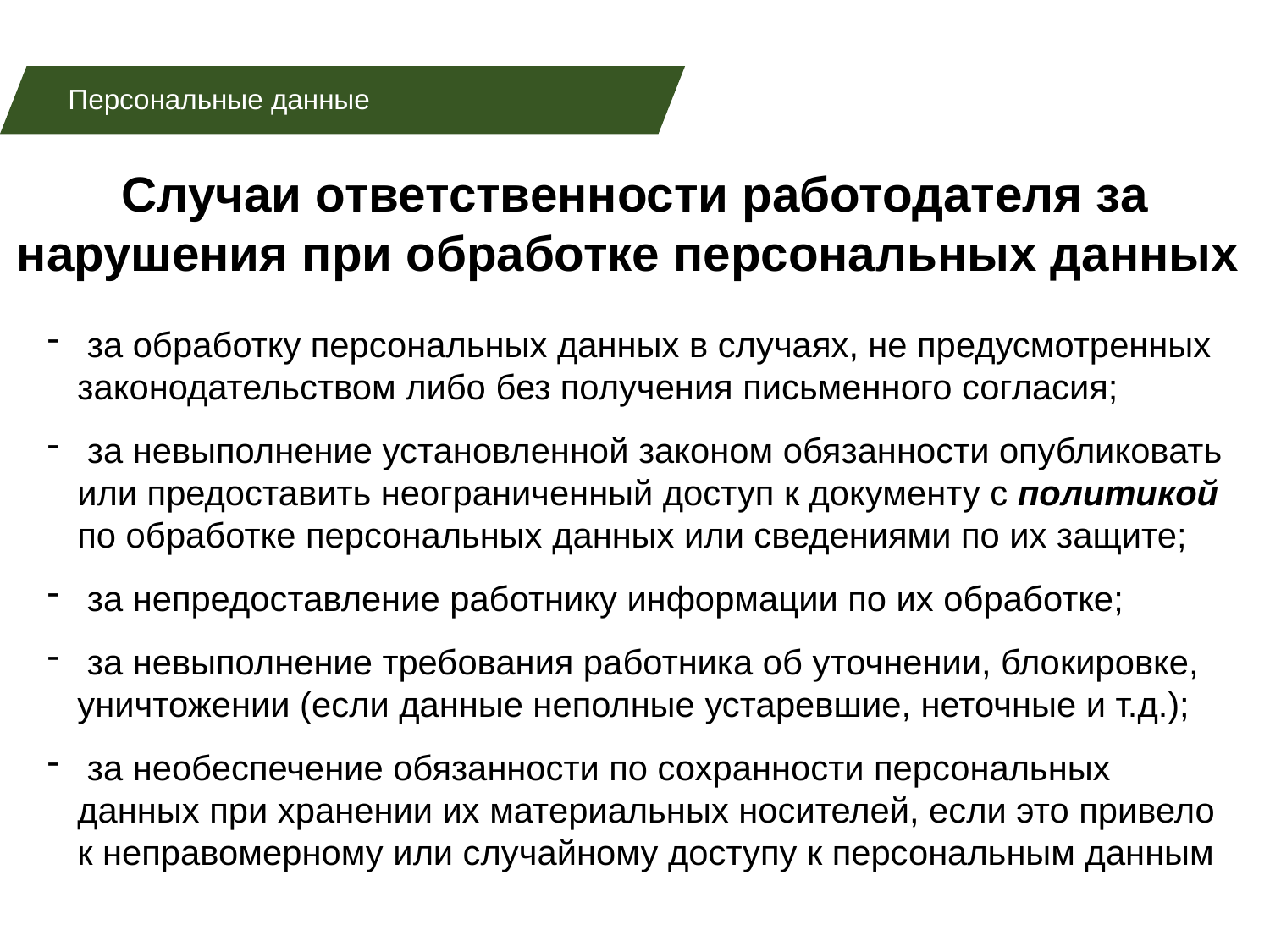

Персональные данные
Случаи ответственности работодателя за нарушения при обработке персональных данных

 за обработку персональных данных в случаях, не предусмотренных законодательством либо без получения письменного согласия;
 за невыполнение установленной законом обязанности опубликовать или предоставить неограниченный доступ к документу с политикой по обработке персональных данных или сведениями по их защите;
 за непредоставление работнику информации по их обработке;
 за невыполнение требования работника об уточнении, блокировке, уничтожении (если данные неполные устаревшие, неточные и т.д.);
 за необеспечение обязанности по сохранности персональных данных при хранении их материальных носителей, если это привело к неправомерному или случайному доступу к персональным данным